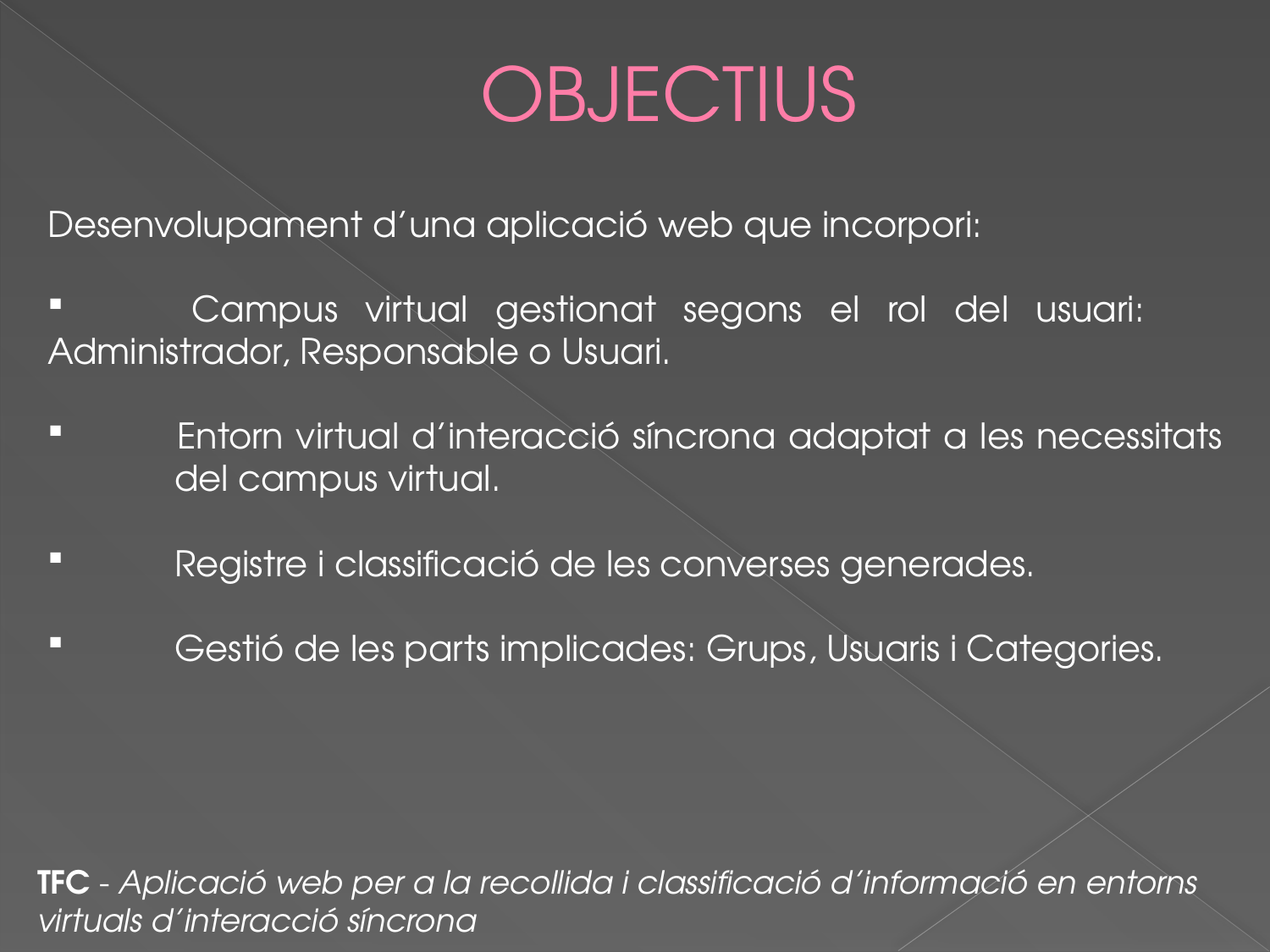

# OBJECTIUS
Desenvolupament d’una aplicació web que incorpori:

 	Campus virtual gestionat segons el rol del usuari: 	Administrador, Responsable o Usuari.

 	Entorn virtual d’interacció síncrona adaptat a les necessitats 	del campus virtual.

 	Registre i classificació de les converses generades.

 	Gestió de les parts implicades: Grups, Usuaris i Categories.
TFC - Aplicació web per a la recollida i classificació d’informació en entorns virtuals d’interacció síncrona